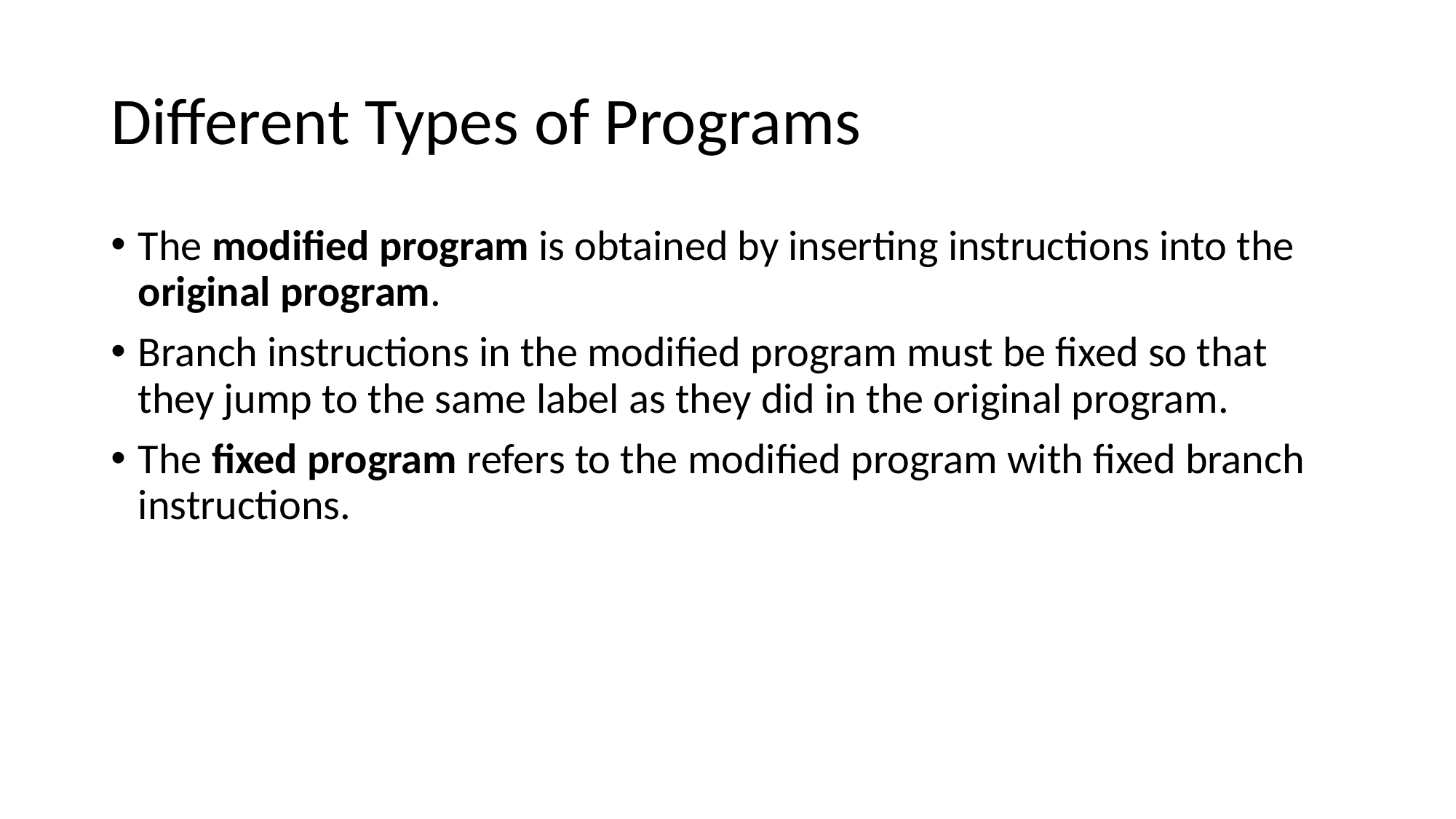

# Different Types of Programs
The modified program is obtained by inserting instructions into the original program.
Branch instructions in the modified program must be fixed so that they jump to the same label as they did in the original program.
The fixed program refers to the modified program with fixed branch instructions.